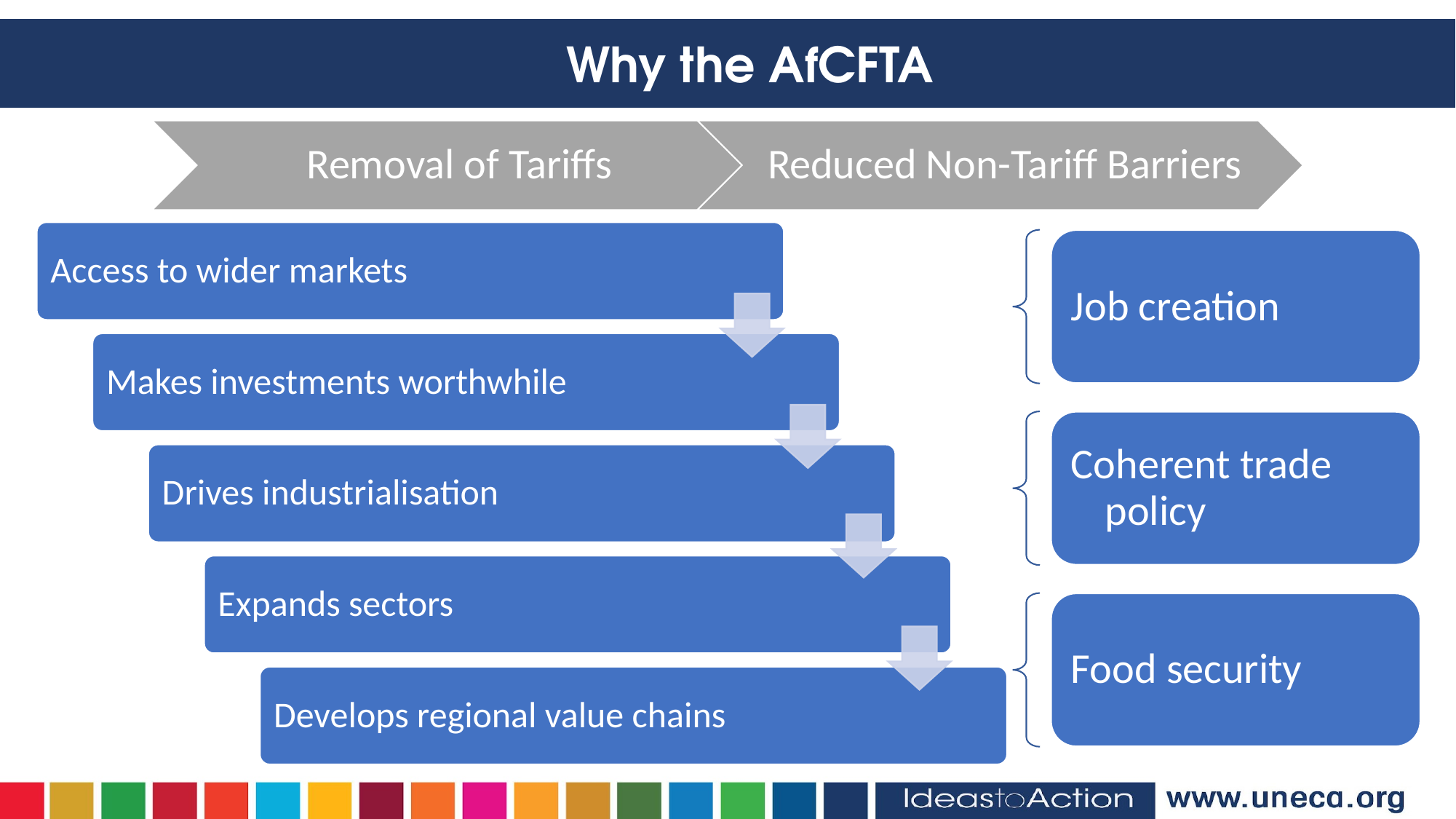

Why the AfCFTA

Removal of Tariffs

Reduced Non-Tariff Barriers

Access to wider markets

Makes investments worthwhile

Drives industrialisation

Expands sectors

Develops regional value chains

Job creation

Coherent trade policy

Food security